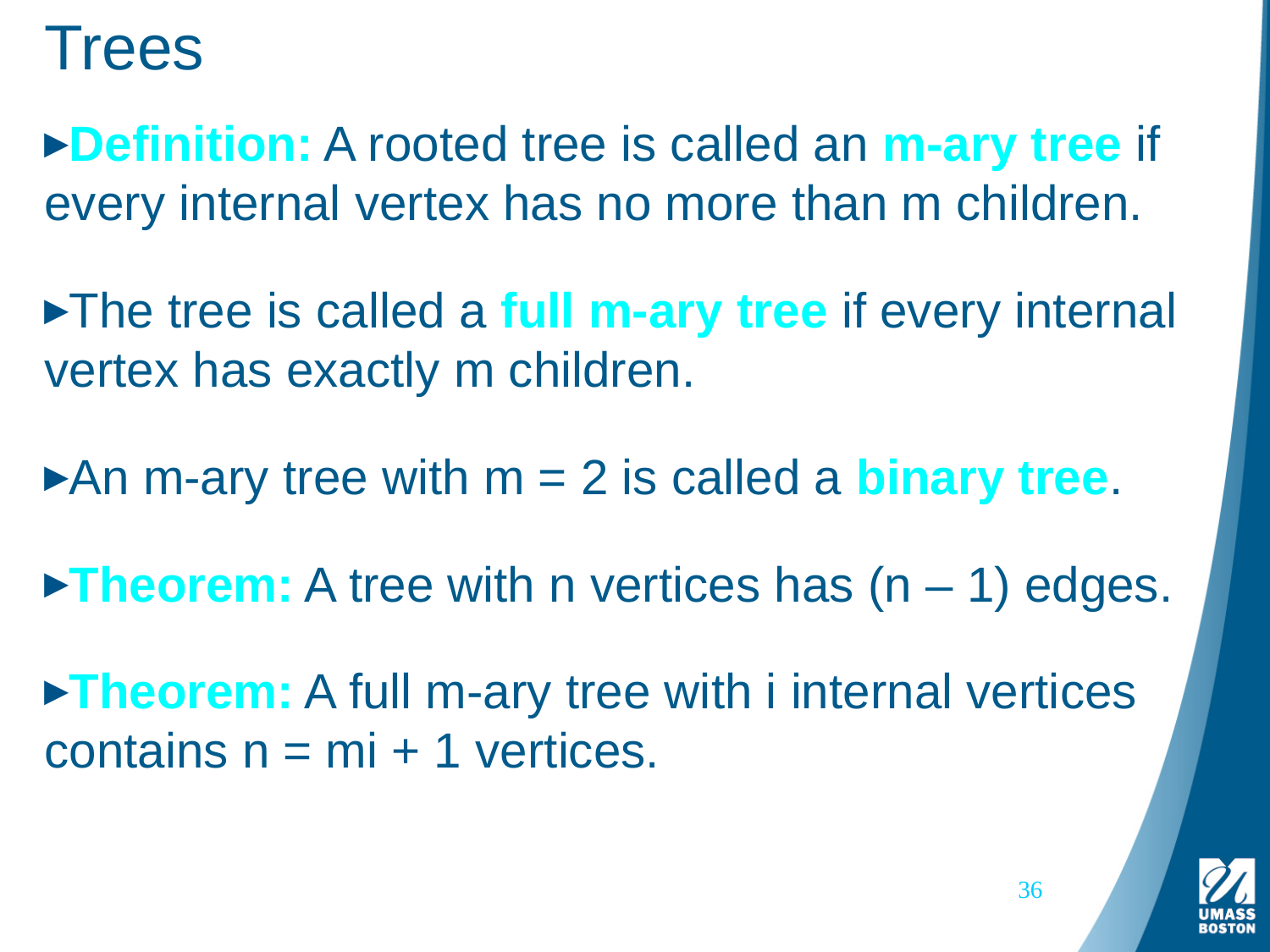

# Trees
Definition: A rooted tree is called an m-ary tree if every internal vertex has no more than m children.

The tree is called a full m-ary tree if every internal vertex has exactly m children.

An m-ary tree with m = 2 is called a binary tree.

Theorem: A tree with n vertices has (n – 1) edges.

Theorem: A full m-ary tree with i internal vertices contains n = mi + 1 vertices.
36